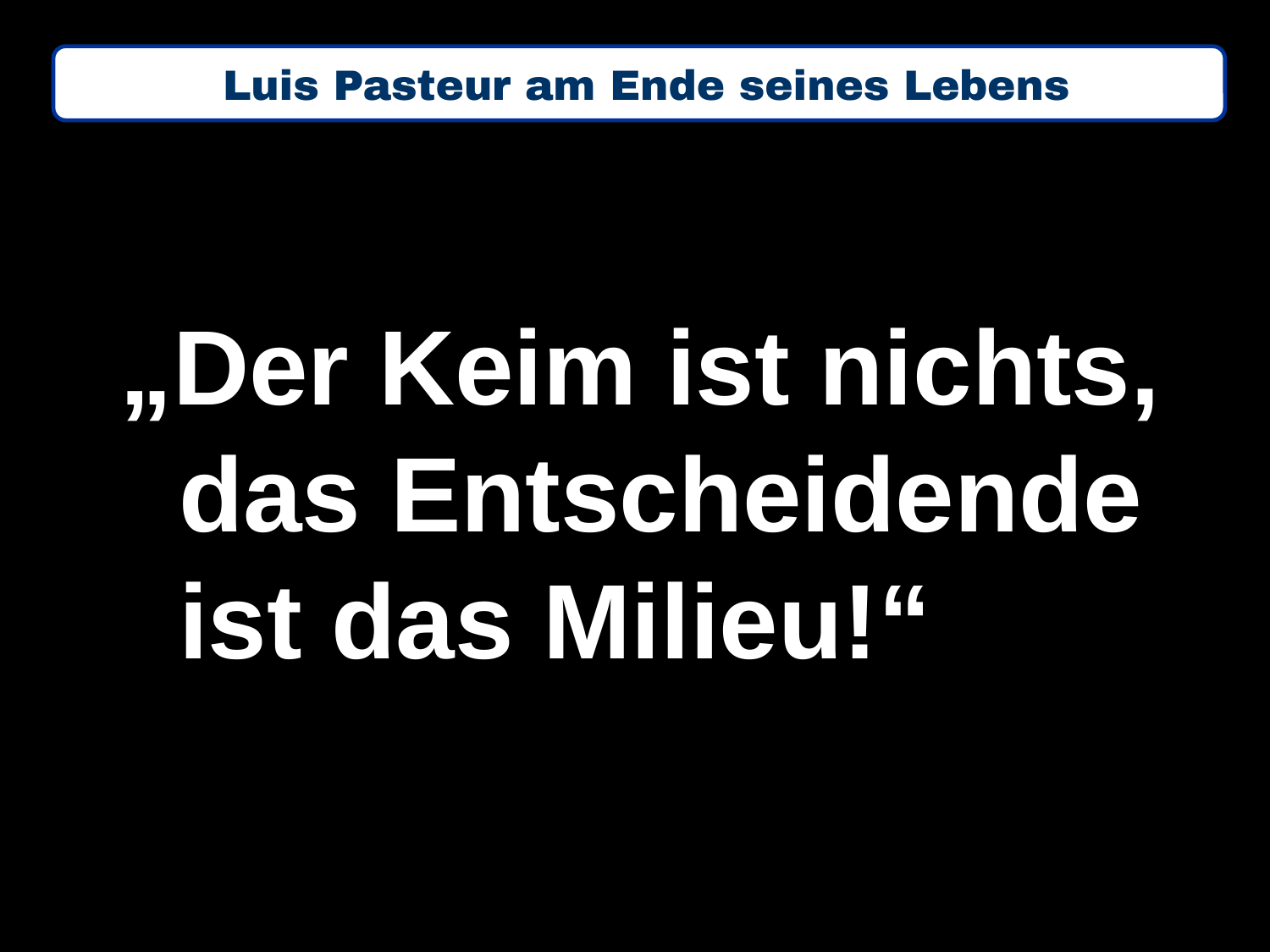

Luis Pasteur am Ende seines Lebens

„Der Keim ist nichts,
  das Entscheidende
  ist das Milieu!“